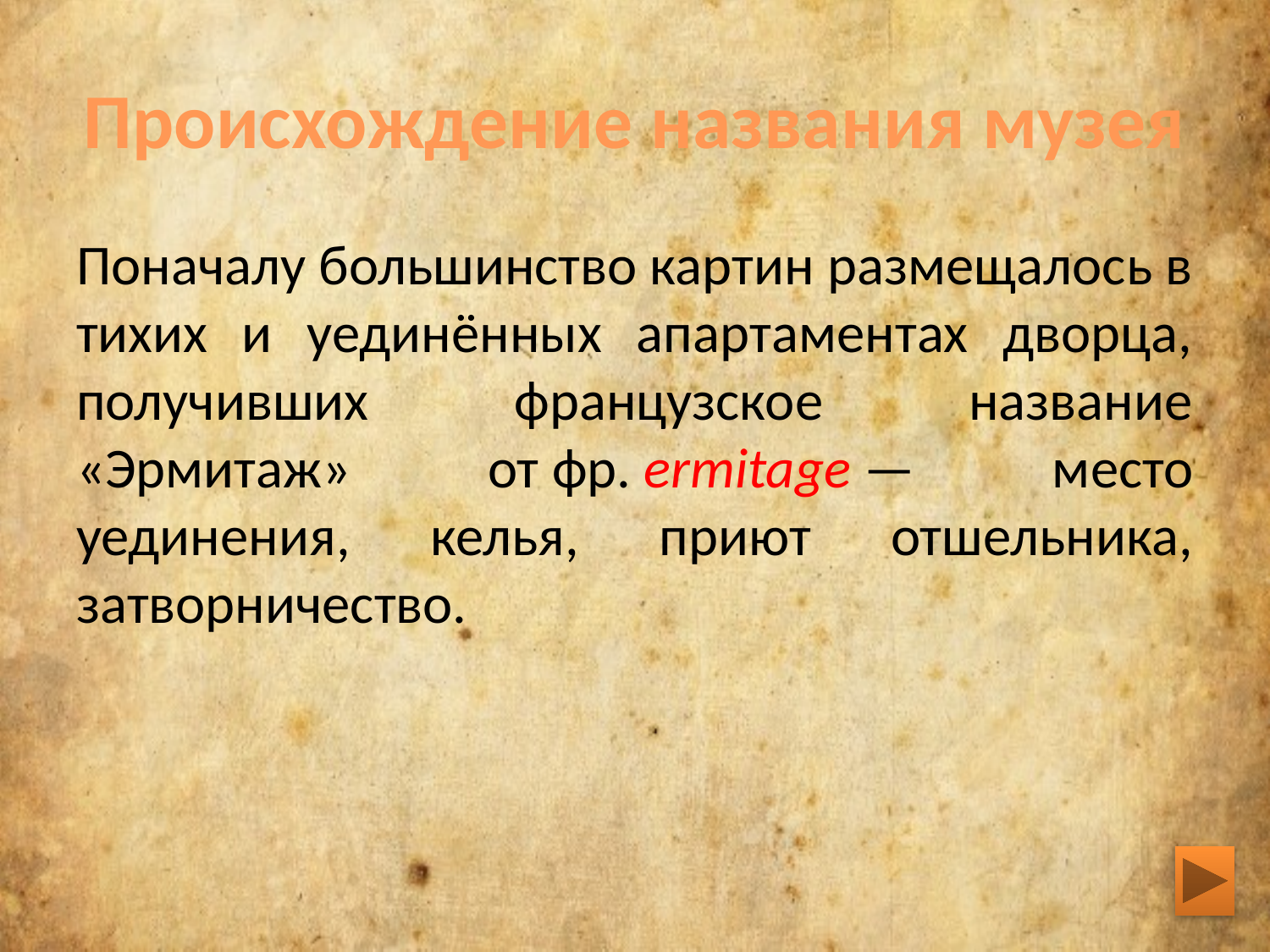

# Происхождение названия музея
Поначалу большинство картин размещалось в тихих и уединённых апартаментах дворца, получивших французское название «Эрмитаж» от фр. ermitage — место уединения, келья, приют отшельника, затворничество.